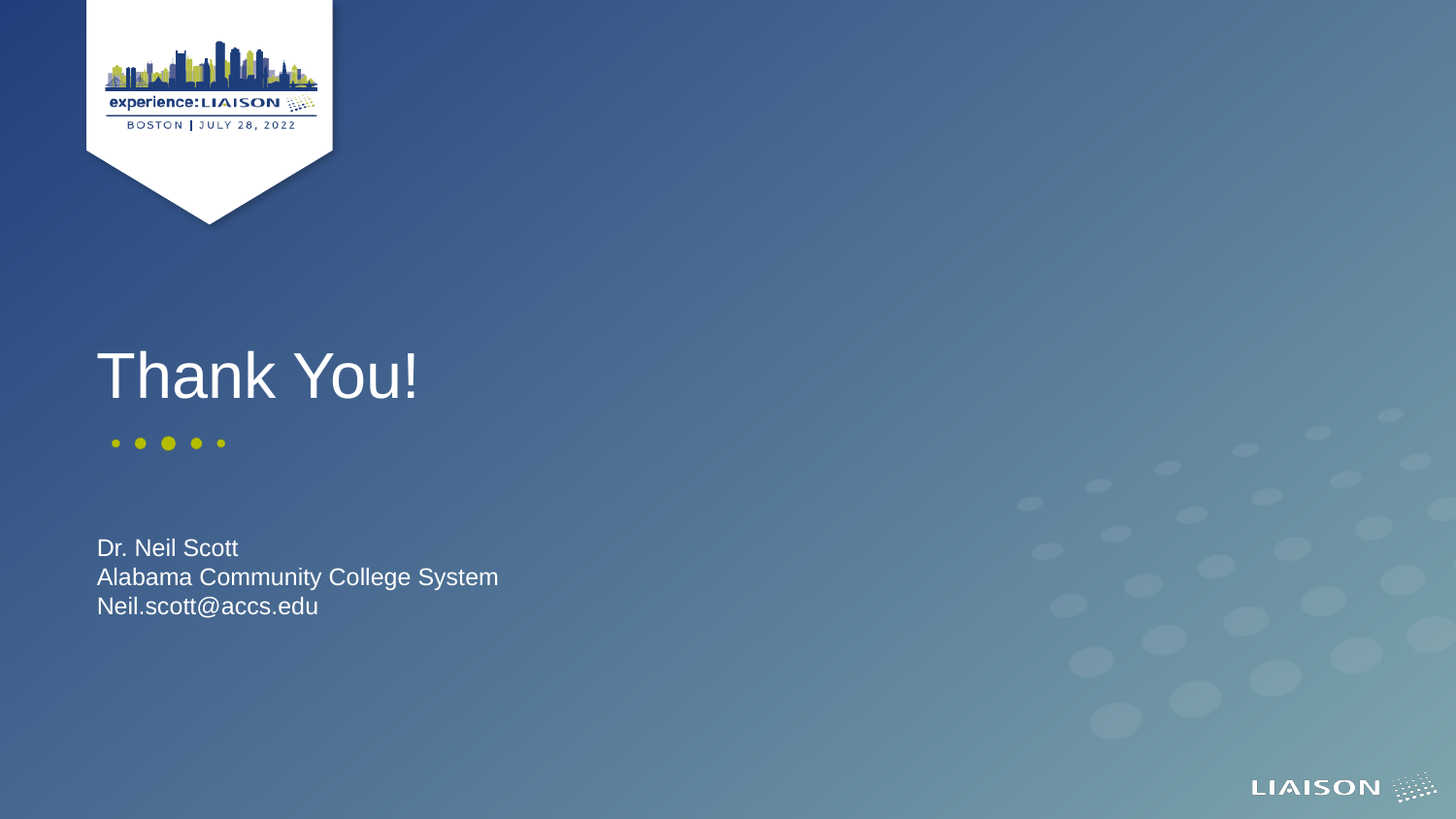

Thank You!
Dr. Neil Scott
Alabama Community College System
Neil.scott@accs.edu